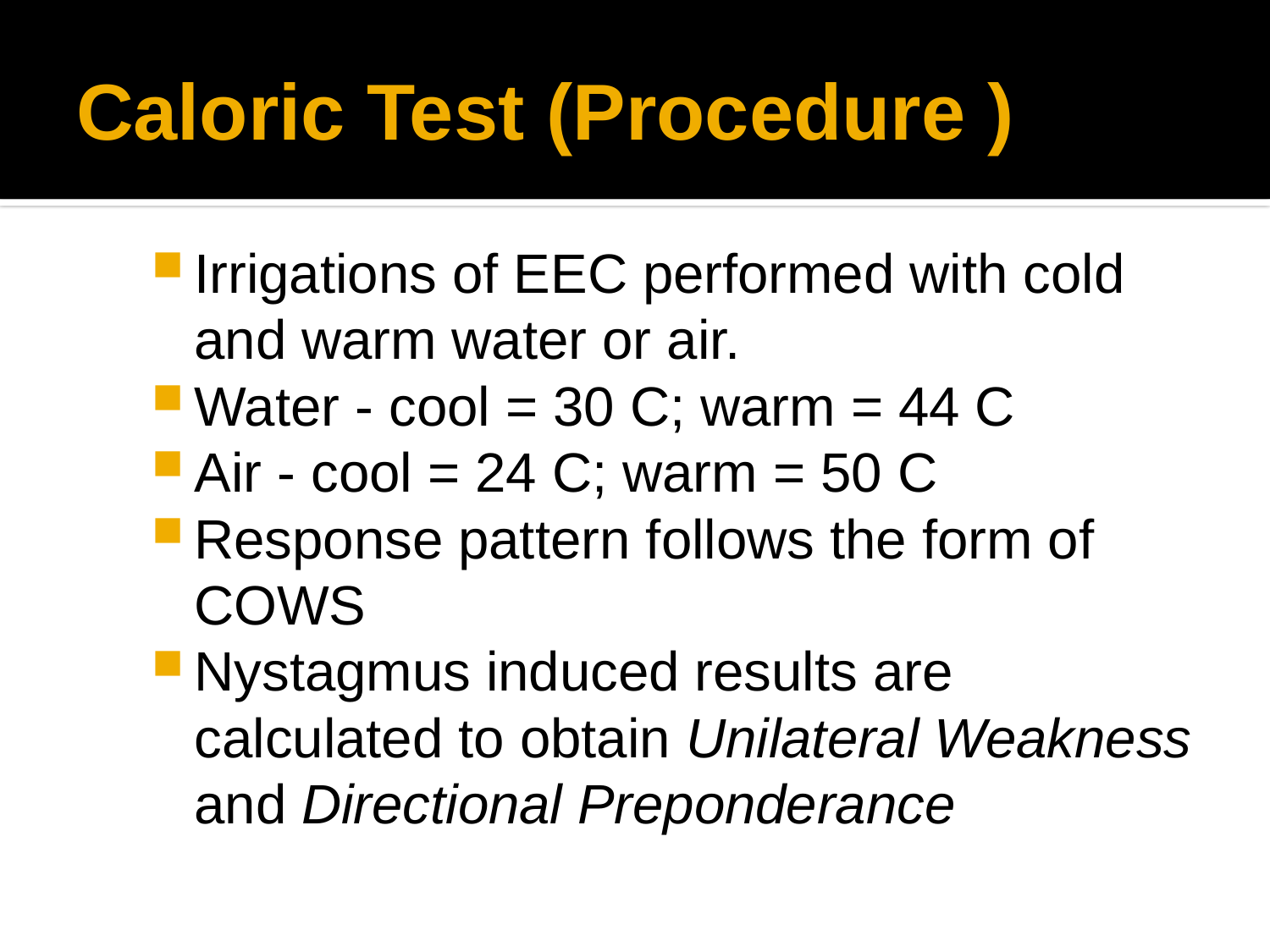

# Caloric Test (Procedure )

Irrigations of EEC performed with cold and warm water or air.
Water - cool = 30 C; warm = 44 C
Air - cool = 24 C; warm = 50 C
Response pattern follows the form of COWS
Nystagmus induced results are calculated to obtain Unilateral Weakness and Directional Preponderance